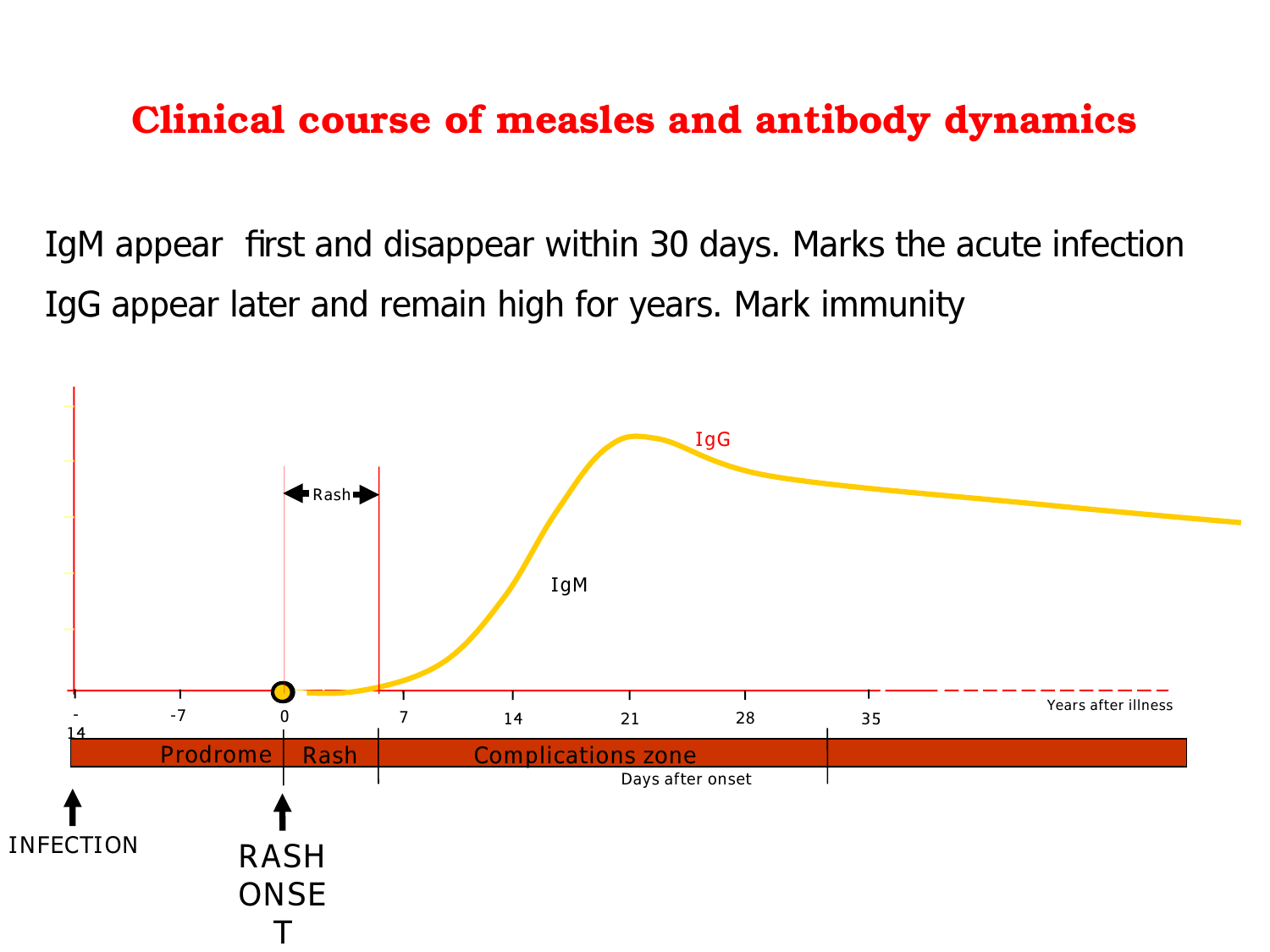

# Clinical course of measles and antibody dynamics
IgM appear  first and disappear within 30 days. Marks the acute infection
IgG appear later and remain high for years. Mark immunity

IgG

Rash

Rash

IgM

- 14
-7
0
Years after illness
7
28
14
21
35

Complications zone

RASH ONSET
Prodrome

Days after onset

INFECTION